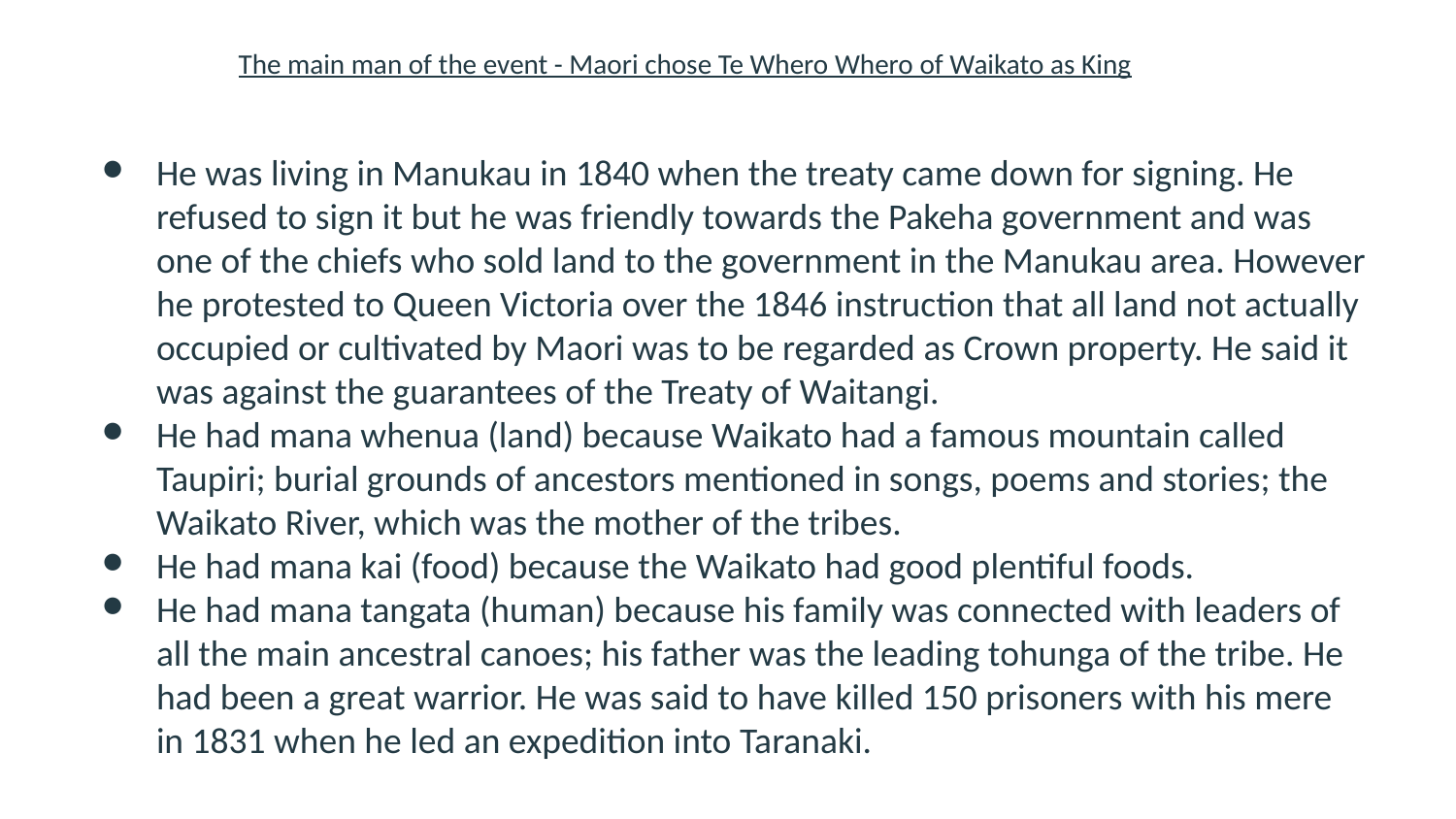

The main man of the event - Maori chose Te Whero Whero of Waikato as King
He was living in Manukau in 1840 when the treaty came down for signing. He refused to sign it but he was friendly towards the Pakeha government and was one of the chiefs who sold land to the government in the Manukau area. However he protested to Queen Victoria over the 1846 instruction that all land not actually occupied or cultivated by Maori was to be regarded as Crown property. He said it was against the guarantees of the Treaty of Waitangi.
He had mana whenua (land) because Waikato had a famous mountain called Taupiri; burial grounds of ancestors mentioned in songs, poems and stories; the Waikato River, which was the mother of the tribes.
He had mana kai (food) because the Waikato had good plentiful foods.
He had mana tangata (human) because his family was connected with leaders of all the main ancestral canoes; his father was the leading tohunga of the tribe. He had been a great warrior. He was said to have killed 150 prisoners with his mere in 1831 when he led an expedition into Taranaki.